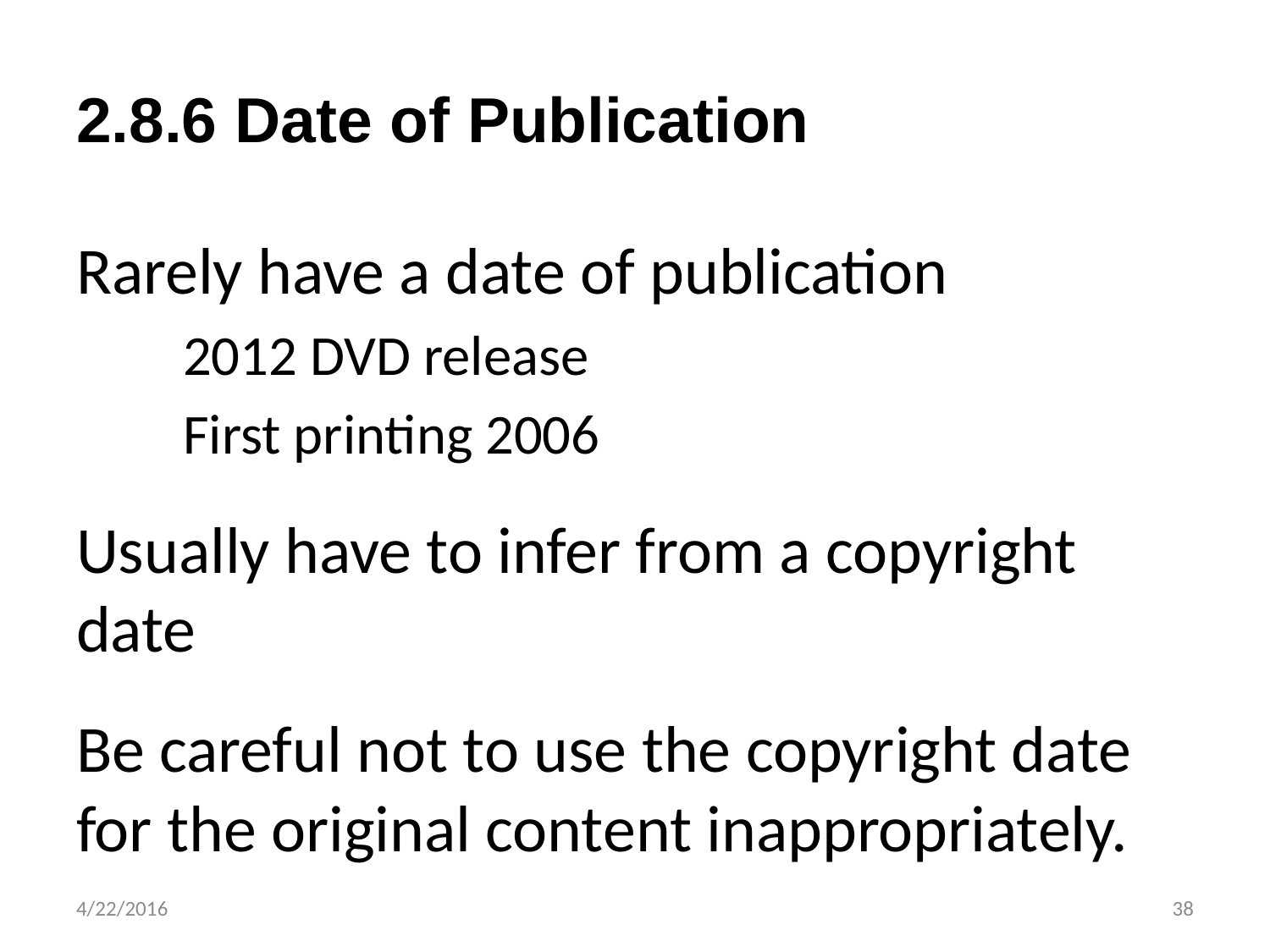

# 2.8.6 Date of Publication
Rarely have a date of publication
2012 DVD release
First printing 2006

Usually have to infer from a copyright date

Be careful not to use the copyright date for the original content inappropriately.

38
4/22/2016